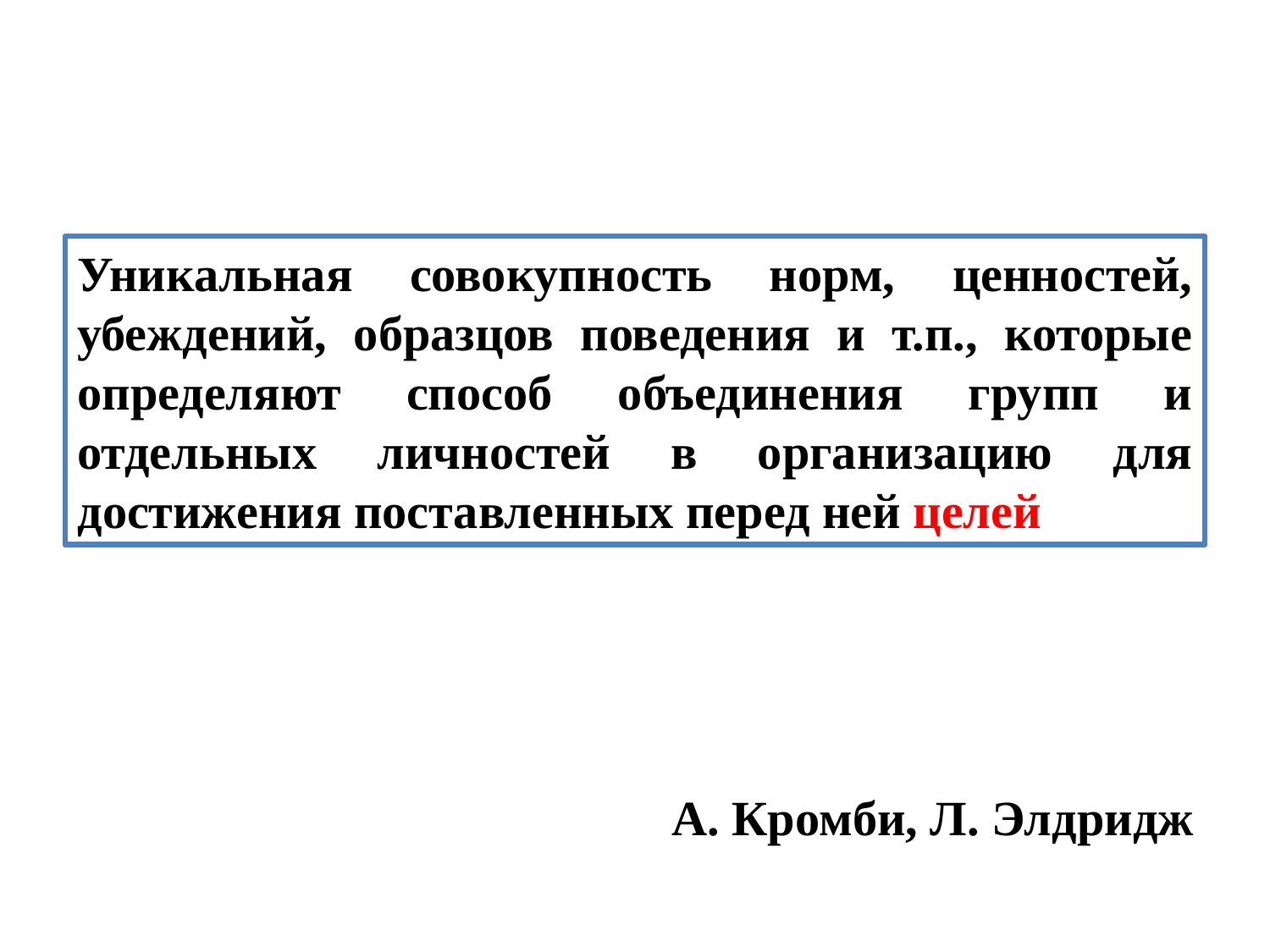

Уникальная совокупность норм, ценностей, убеждений, образцов поведения и т.п., которые определяют способ объединения групп и отдельных личностей в организацию для достижения поставленных перед ней целей
А. Кромби, Л. Элдридж